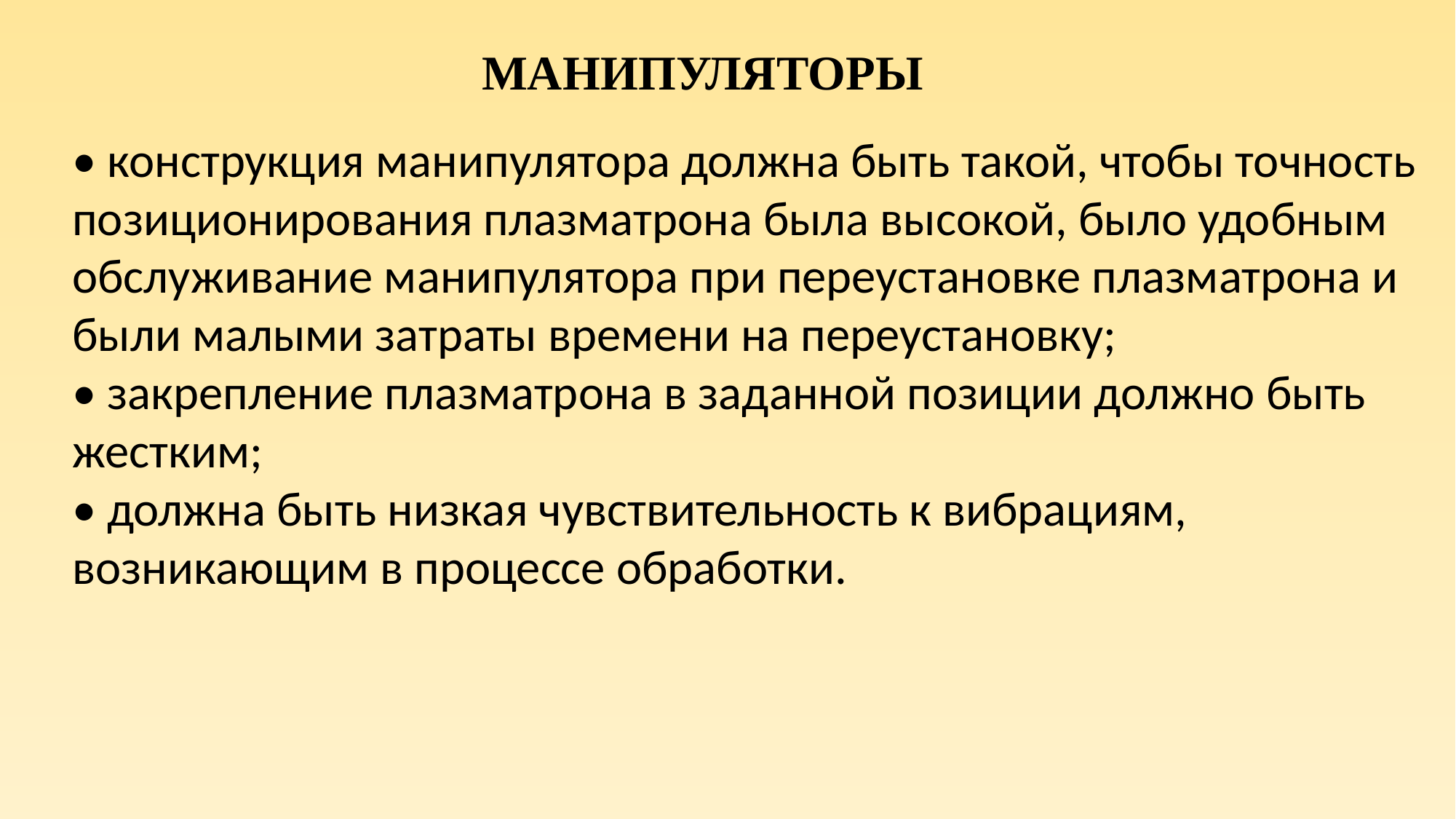

МАНИПУЛЯТОРЫ
• конструкция манипулятора должна быть такой, чтобы точность позиционирования плазматрона была высокой, было удобным обслуживание манипулятора при переустановке плазматрона и были малыми затраты времени на переустановку;
• закрепление плазматрона в заданной позиции должно быть жестким;
• должна быть низкая чувствительность к вибрациям, возникающим в процессе обработки.